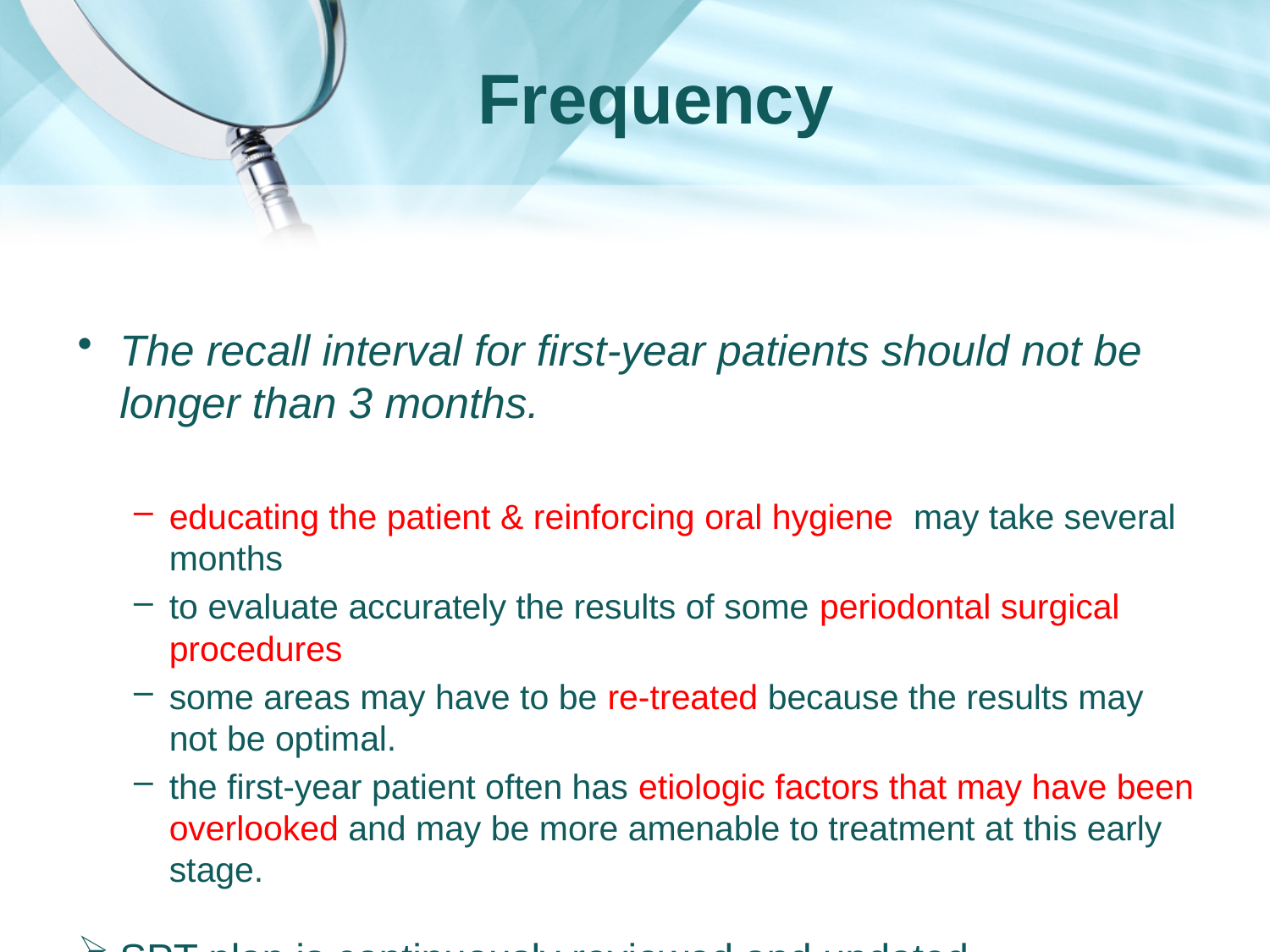

# Frequency

The recall interval for first-year patients should not be longer than 3 months.

educating the patient & reinforcing oral hygiene  may take several months
to evaluate accurately the results of some periodontal surgical procedures
some areas may have to be re-treated because the results may not be optimal.
the first-year patient often has etiologic factors that may have been overlooked and may be more amenable to treatment at this early stage.

SPT plan is continuously reviewed and updated